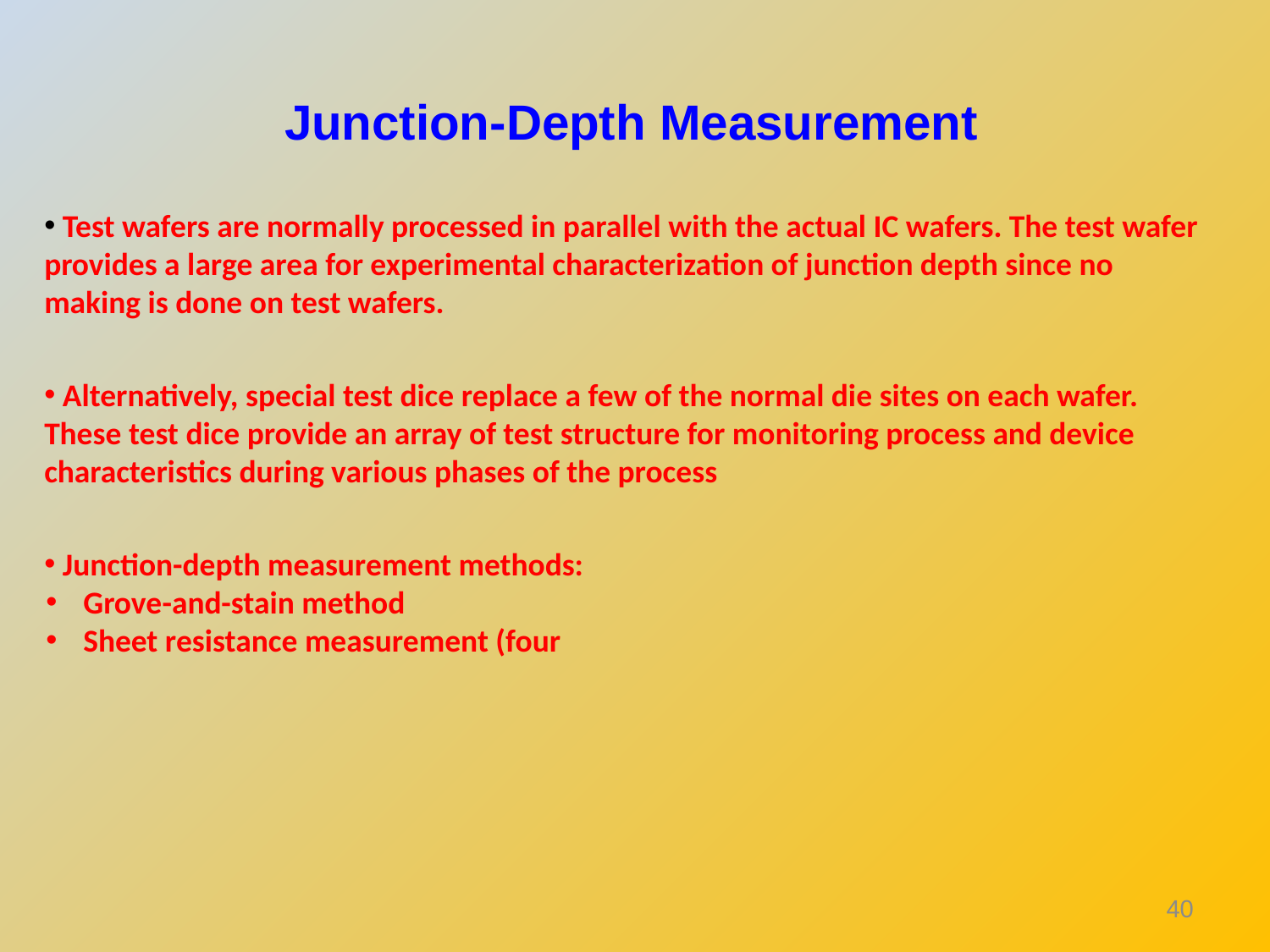

Junction-Depth Measurement
 Test wafers are normally processed in parallel with the actual IC wafers. The test wafer provides a large area for experimental characterization of junction depth since no making is done on test wafers.

 Alternatively, special test dice replace a few of the normal die sites on each wafer. These test dice provide an array of test structure for monitoring process and device characteristics during various phases of the process

 Junction-depth measurement methods:
 Grove-and-stain method
 Sheet resistance measurement (four
40